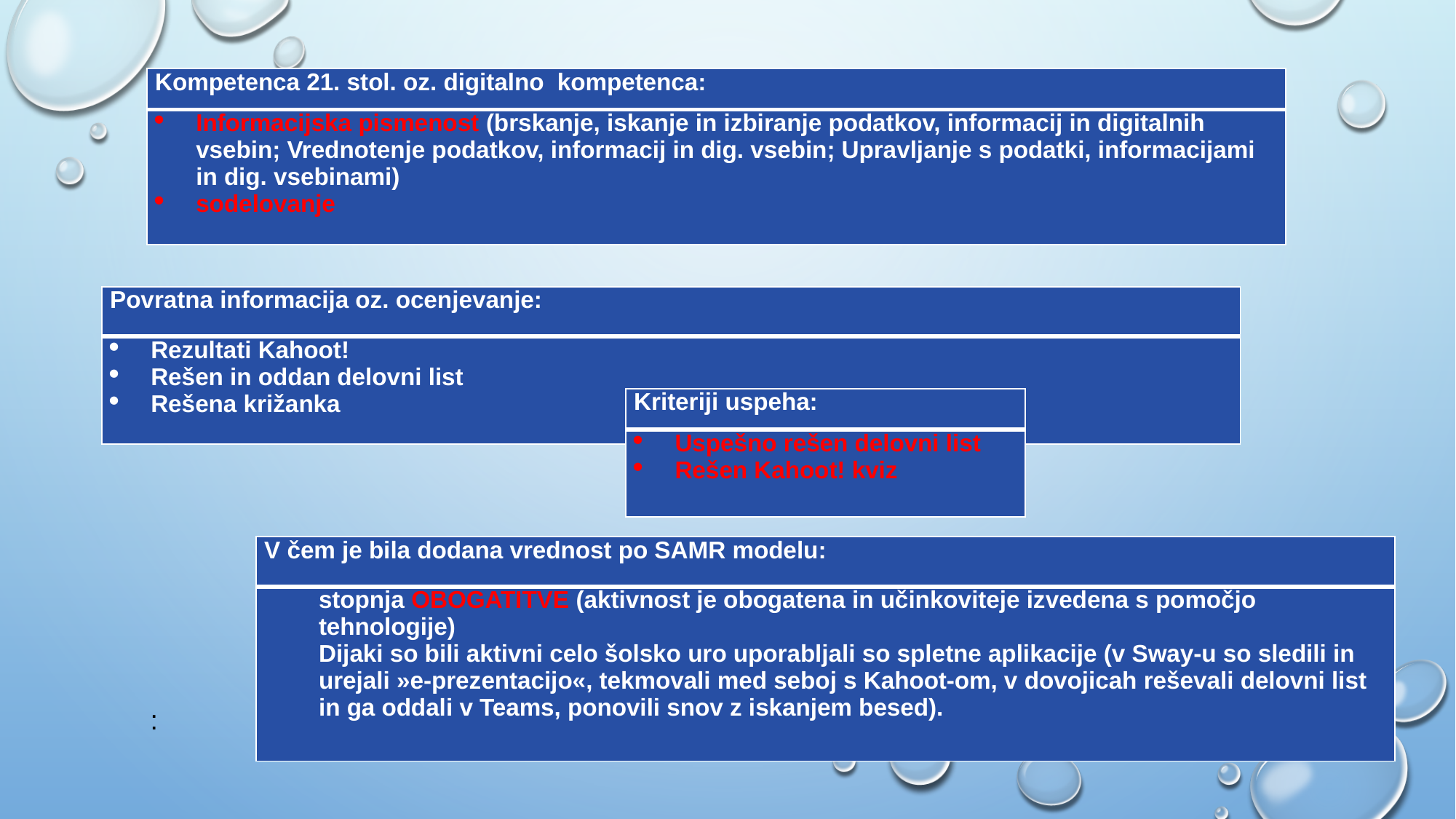

| Kompetenca 21. stol. oz. digitalno kompetenca: |
| --- |
| Informacijska pismenost (brskanje, iskanje in izbiranje podatkov, informacij in digitalnih vsebin; Vrednotenje podatkov, informacij in dig. vsebin; Upravljanje s podatki, informacijami in dig. vsebinami) sodelovanje |
| Povratna informacija oz. ocenjevanje: |
| --- |
| Rezultati Kahoot! Rešen in oddan delovni list Rešena križanka |
| Kriteriji uspeha: |
| --- |
| Uspešno rešen delovni list Rešen Kahoot! kviz |
| V čem je bila dodana vrednost po SAMR modelu: |
| --- |
| stopnja OBOGATITVE (aktivnost je obogatena in učinkoviteje izvedena s pomočjo tehnologije) Dijaki so bili aktivni celo šolsko uro uporabljali so spletne aplikacije (v Sway-u so sledili in urejali »e-prezentacijo«, tekmovali med seboj s Kahoot-om, v dovojicah reševali delovni list in ga oddali v Teams, ponovili snov z iskanjem besed). |
: